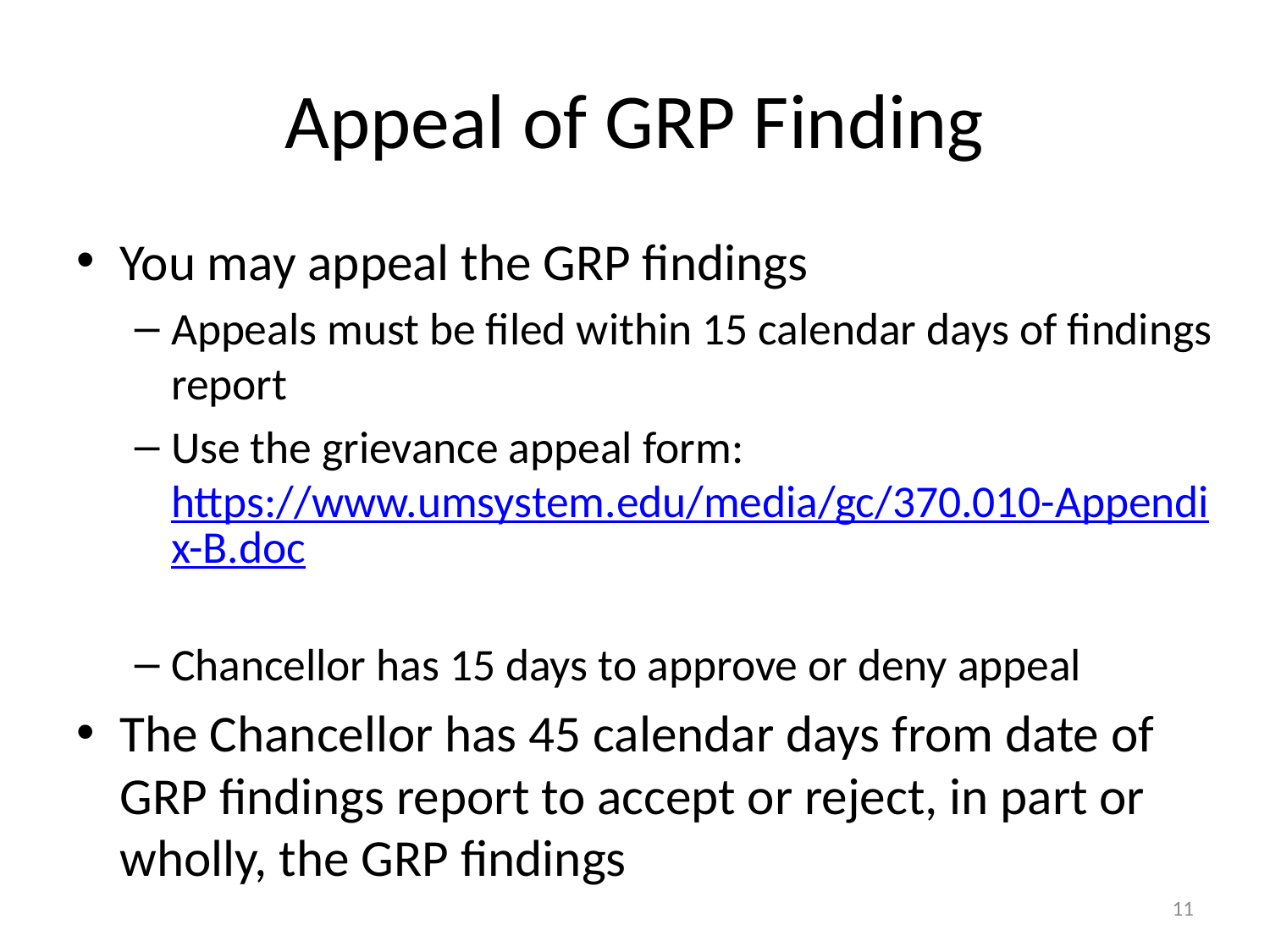

# Appeal of GRP Finding
You may appeal the GRP findings
Appeals must be filed within 15 calendar days of findings report
Use the grievance appeal form: https://www.umsystem.edu/media/gc/370.010-Appendix-B.doc
Chancellor has 15 days to approve or deny appeal
The Chancellor has 45 calendar days from date of GRP findings report to accept or reject, in part or wholly, the GRP findings
11